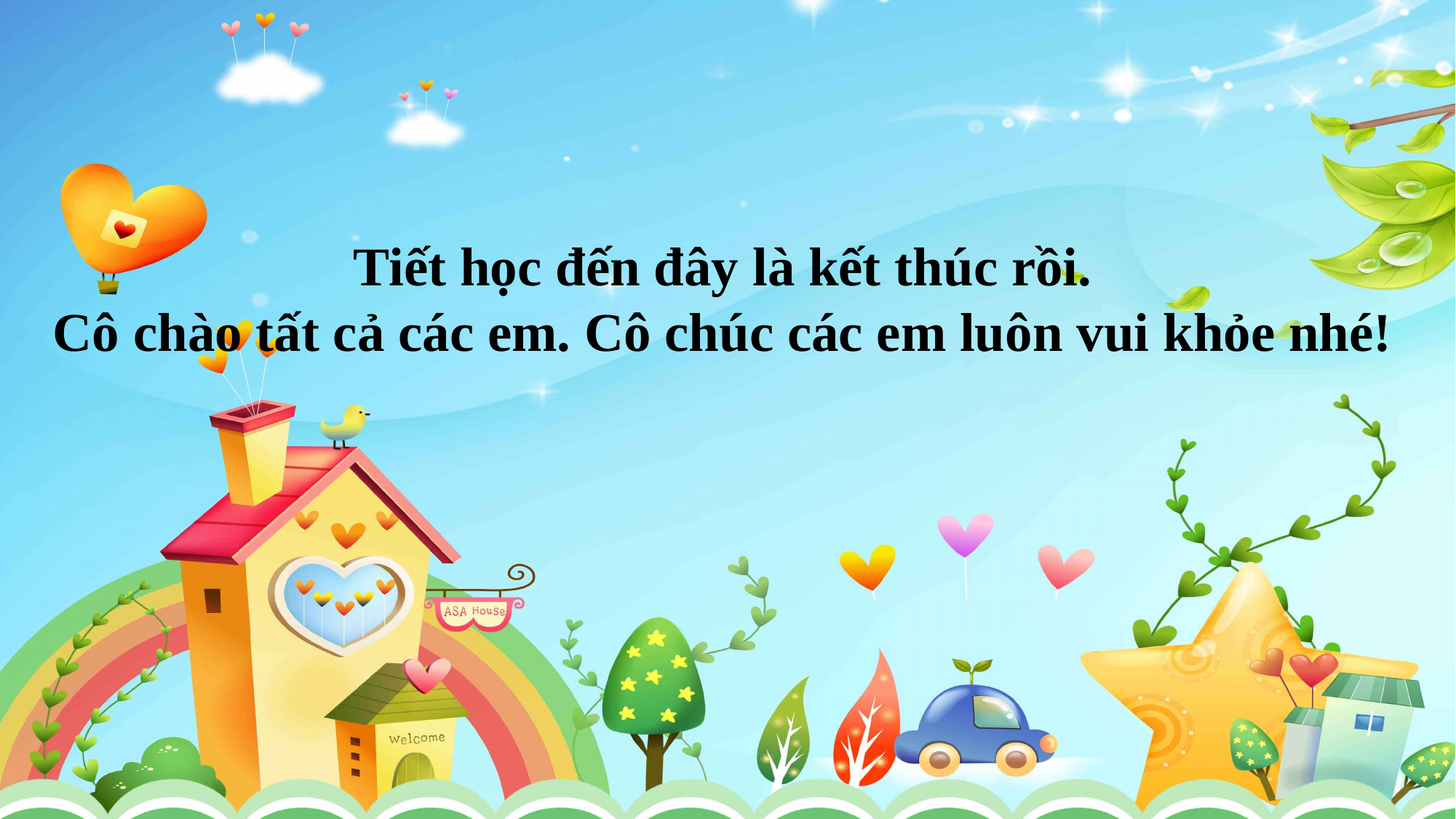

Tiết học đến đây là kết thúc rồi.
Cô chào tất cả các em. Cô chúc các em luôn vui khỏe nhé!